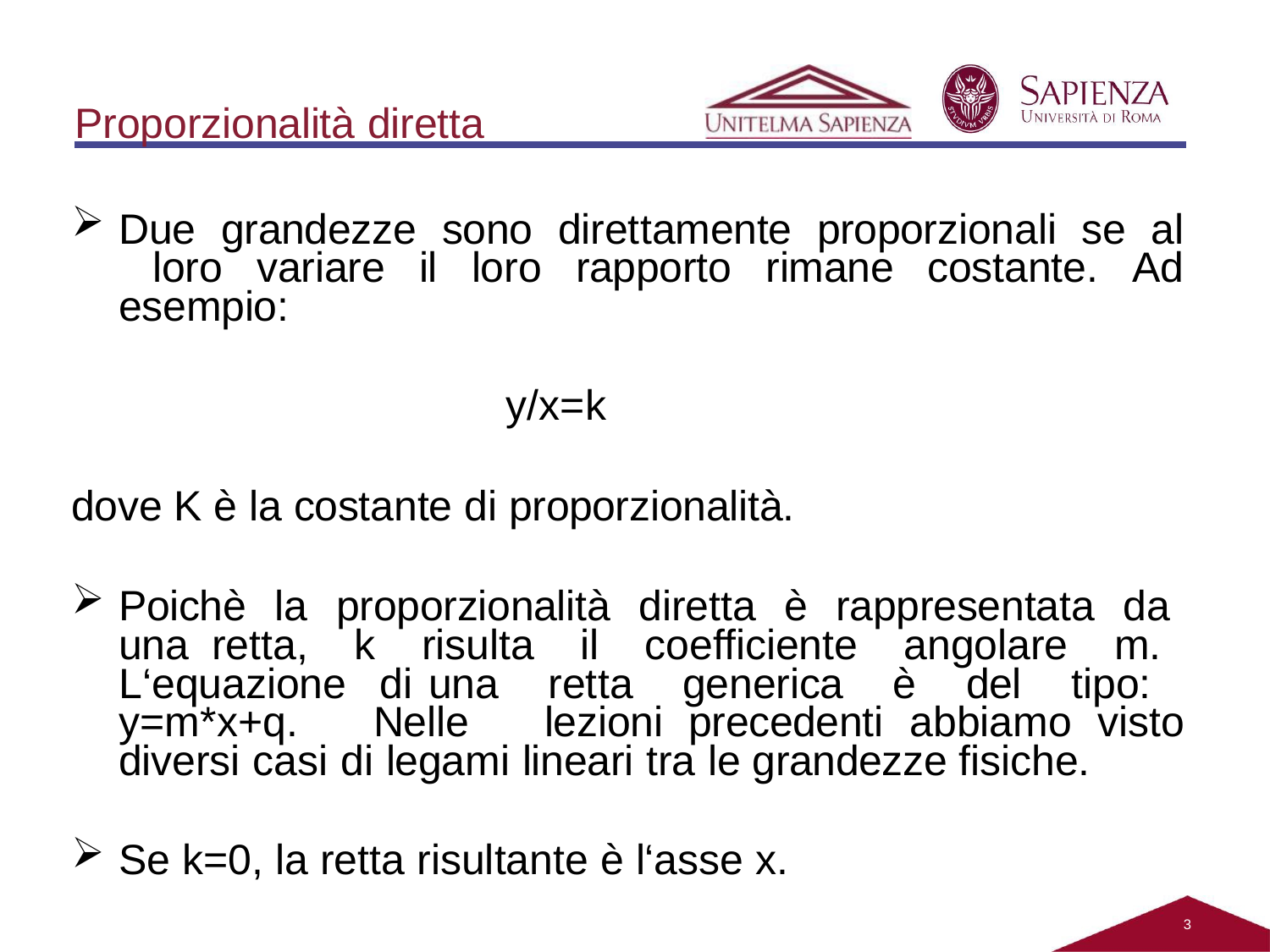

Proporzionalità diretta

Due  grandezze  sono  direttamente  proporzionali  se  al  loro variare il loro rapporto rimane costante. Ad esempio:

y/x=k

dove K è la costante di proporzionalità.

Poichè  la  proporzionalità  diretta  è  rappresentata  da  una retta,  k  risulta  il  coefficiente  angolare  m.  L‘equazione  di una   retta   generica   è   del   tipo:   y=m*x+q.   Nelle   lezioni precedenti abbiamo visto diversi casi di legami lineari tra le grandezze fisiche.

Se k=0, la retta risultante è l‘asse x.
3